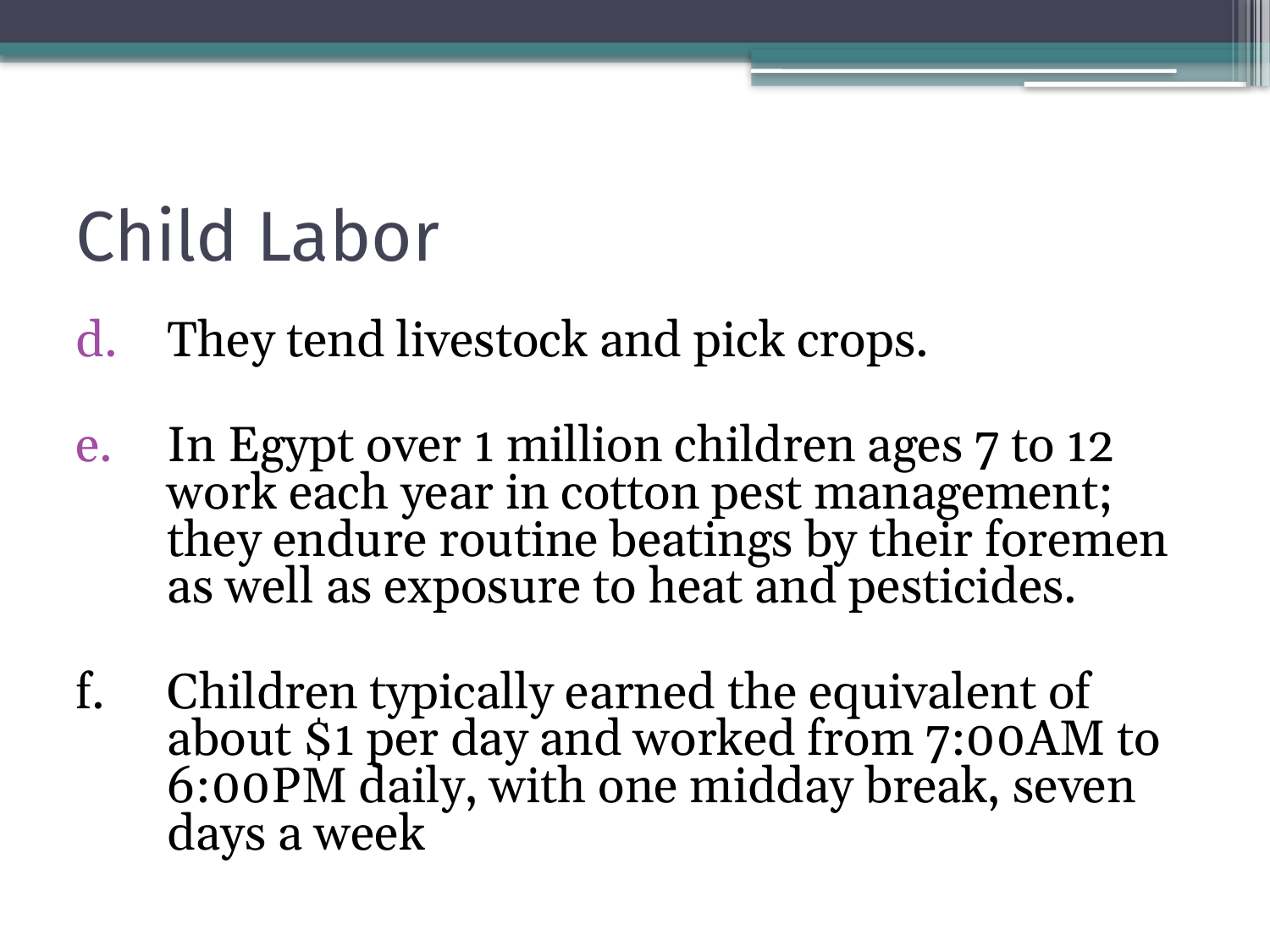

# Child Labor
They tend livestock and pick crops.

In Egypt over 1 million children ages 7 to 12 work each year in cotton pest management; they endure routine beatings by their foremen as well as exposure to heat and pesticides.

f.	Children typically earned the equivalent of about $1 per day and worked from 7:00AM to 6:00PM daily, with one midday break, seven days a week